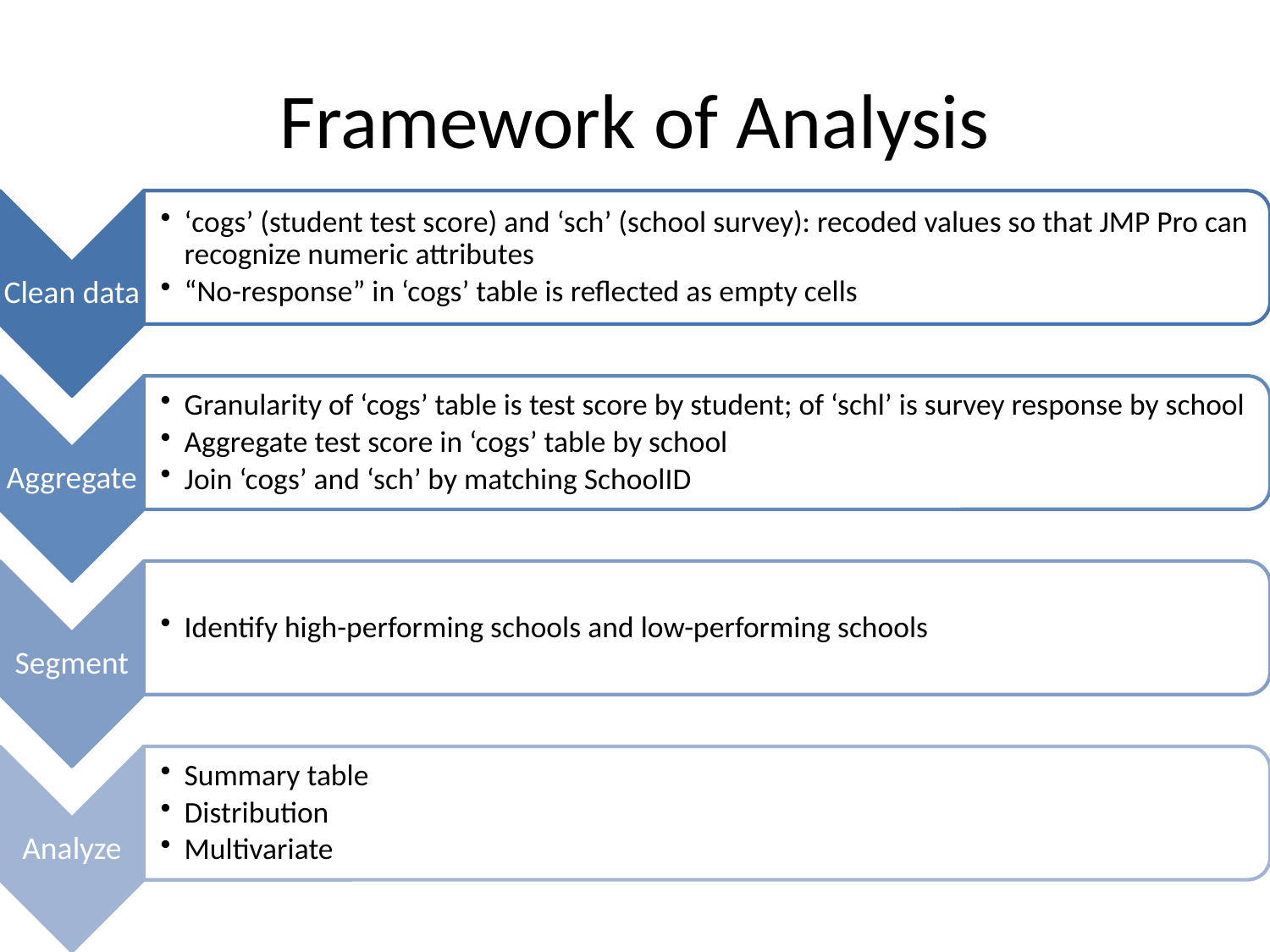

# Framework of Analysis
Clean data
‘cogs’ (student test score) and ‘sch’ (school survey): recoded values so that JMP Pro can recognize numeric attributes
“No-response” in ‘cogs’ table is reflected as empty cells
Aggregate
Granularity of ‘cogs’ table is test score by student; of ‘schl’ is survey response by school
Aggregate test score in ‘cogs’ table by school
Join ‘cogs’ and ‘sch’ by matching SchoolID
Segment
Identify high-performing schools and low-performing schools
Analyze
Summary table
Distribution
Multivariate